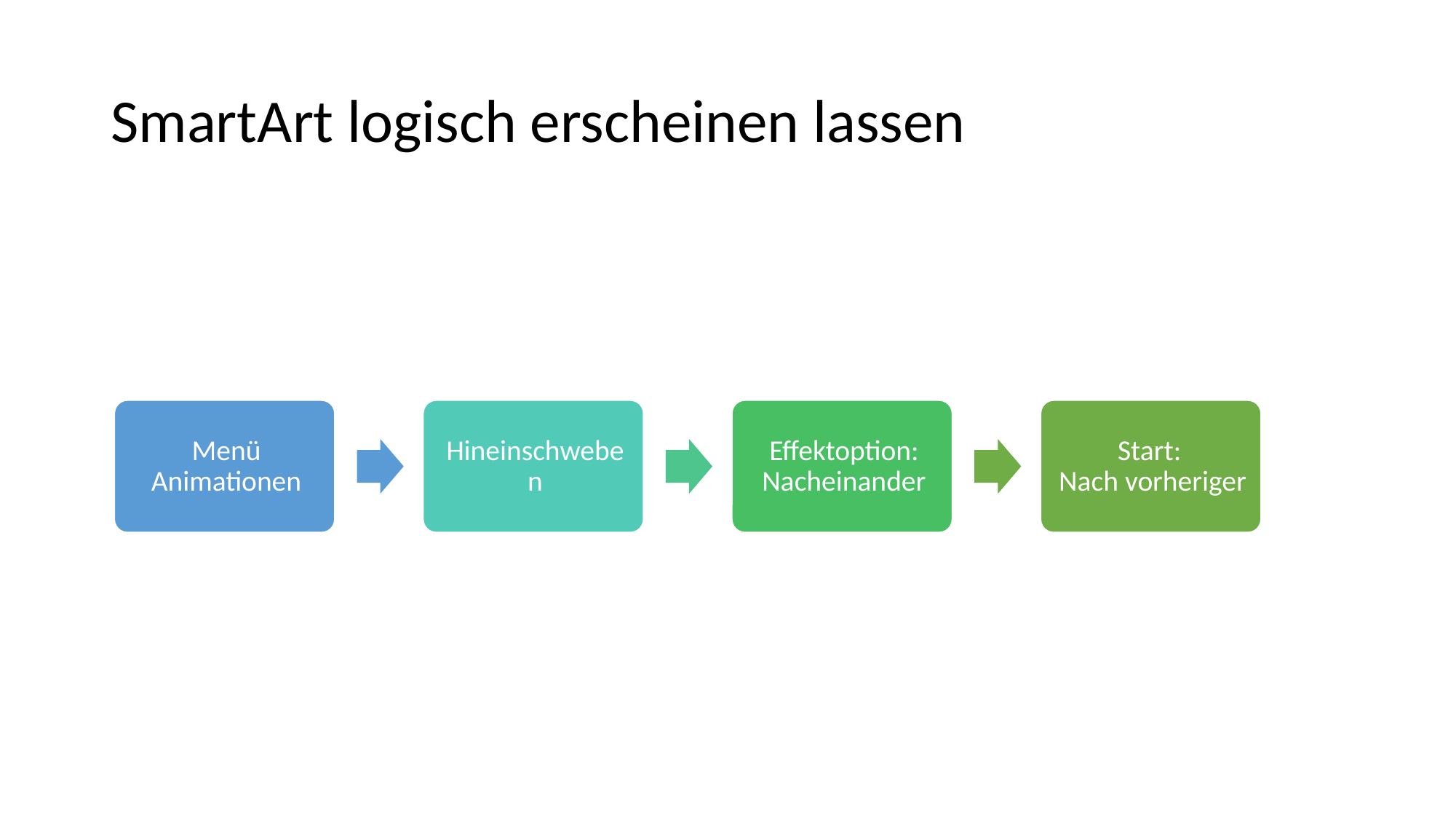

# SmartArt logisch erscheinen lassen
Menü Animationen

Hineinschweben

Effektoption: Nacheinander

Start:
Nach vorheriger